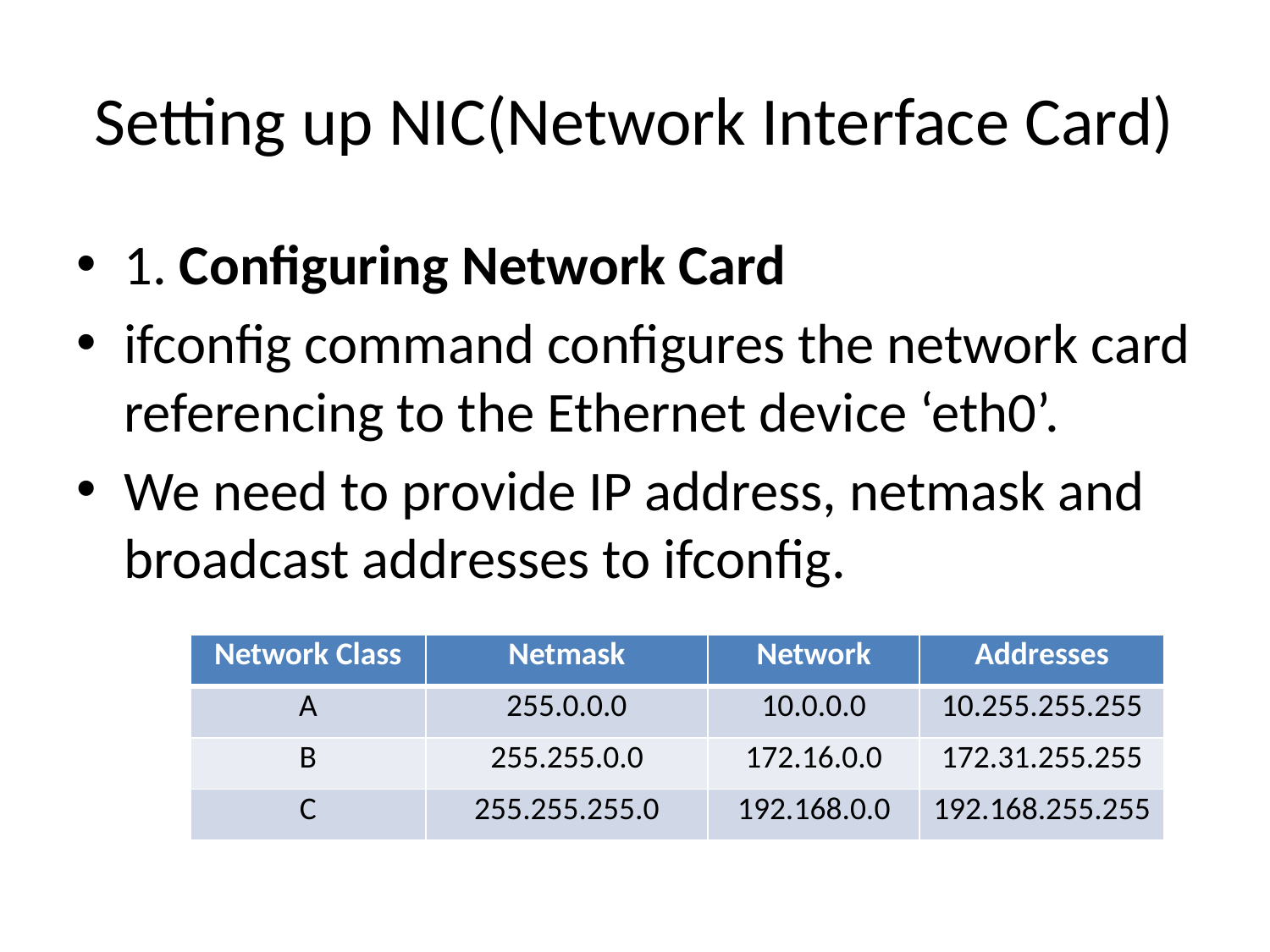

# Setting up NIC(Network Interface Card)
1. Configuring Network Card
ifconfig command configures the network card referencing to the Ethernet device ‘eth0’.
We need to provide IP address, netmask and broadcast addresses to ifconfig.

| Network Class | Netmask | Network | Addresses |
| --- | --- | --- | --- |
| A | 255.0.0.0 | 10.0.0.0 | 10.255.255.255 |
| B | 255.255.0.0 | 172.16.0.0 | 172.31.255.255 |
| C | 255.255.255.0 | 192.168.0.0 | 192.168.255.255 |